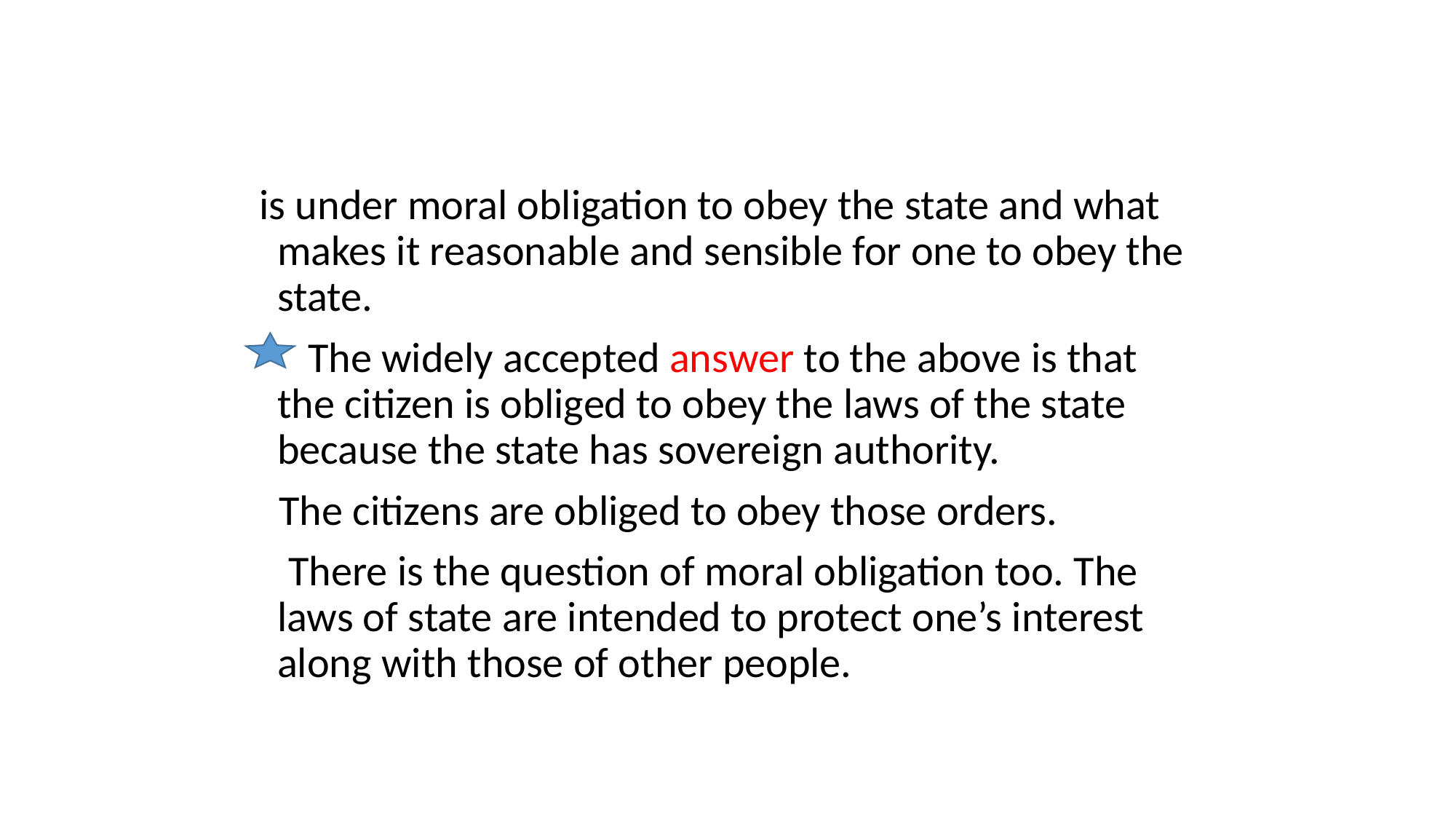

is under moral obligation to obey the state and what makes it reasonable and sensible for one to obey the state.
      The widely accepted answer to the above is that the citizen is obliged to obey the laws of the state because the state has sovereign authority.
   The citizens are obliged to obey those orders.
    There is the question of moral obligation too. The laws of state are intended to protect one’s interest along with those of other people.